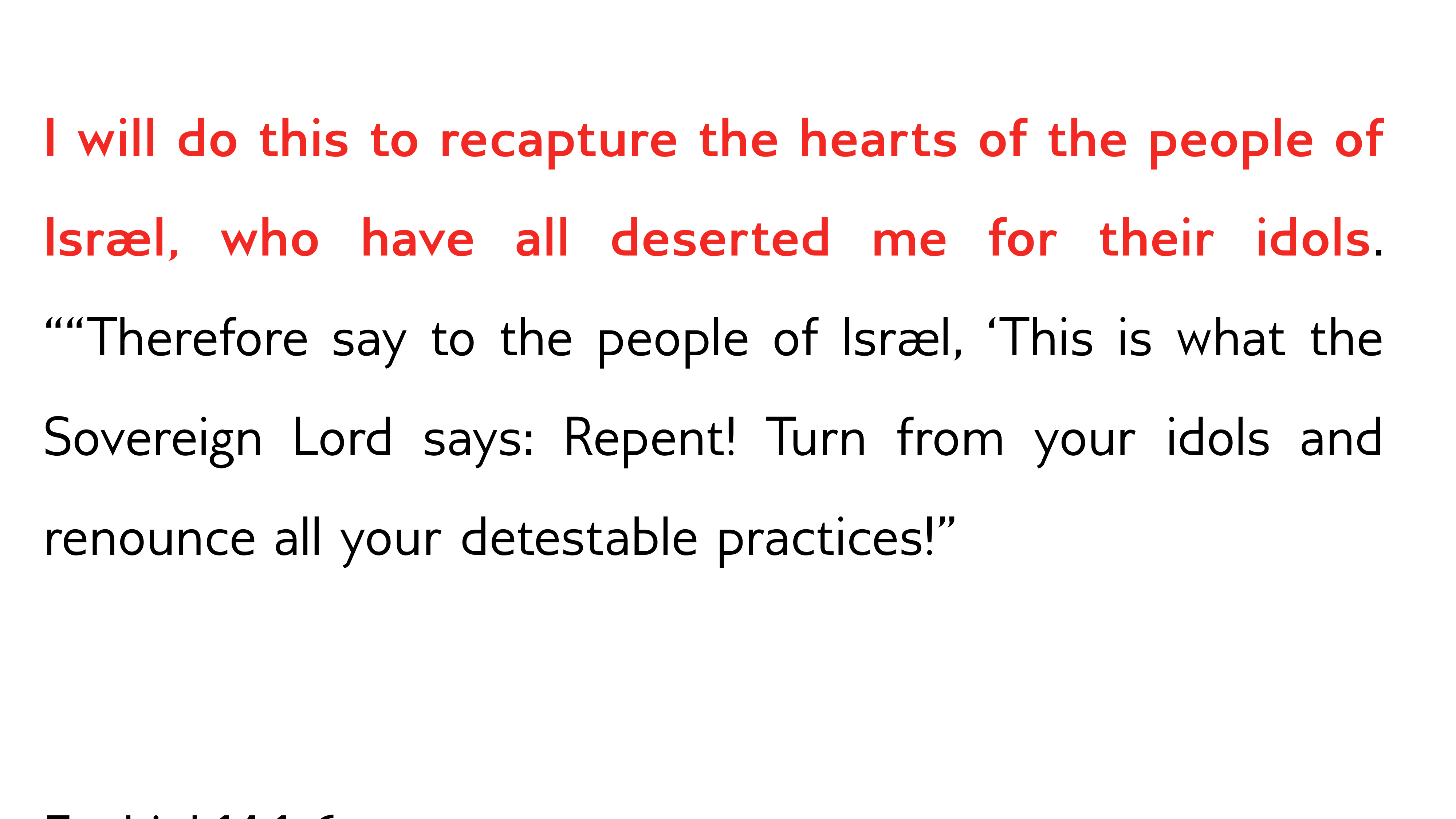

I will do this to recapture the hearts of the people of Israel, who have all deserted me for their idols. ““Therefore say to the people of Israel, ‘This is what the Sovereign Lord says: Repent! Turn from your idols and renounce all your detestable practices!”

Ezekiel 14:1-6